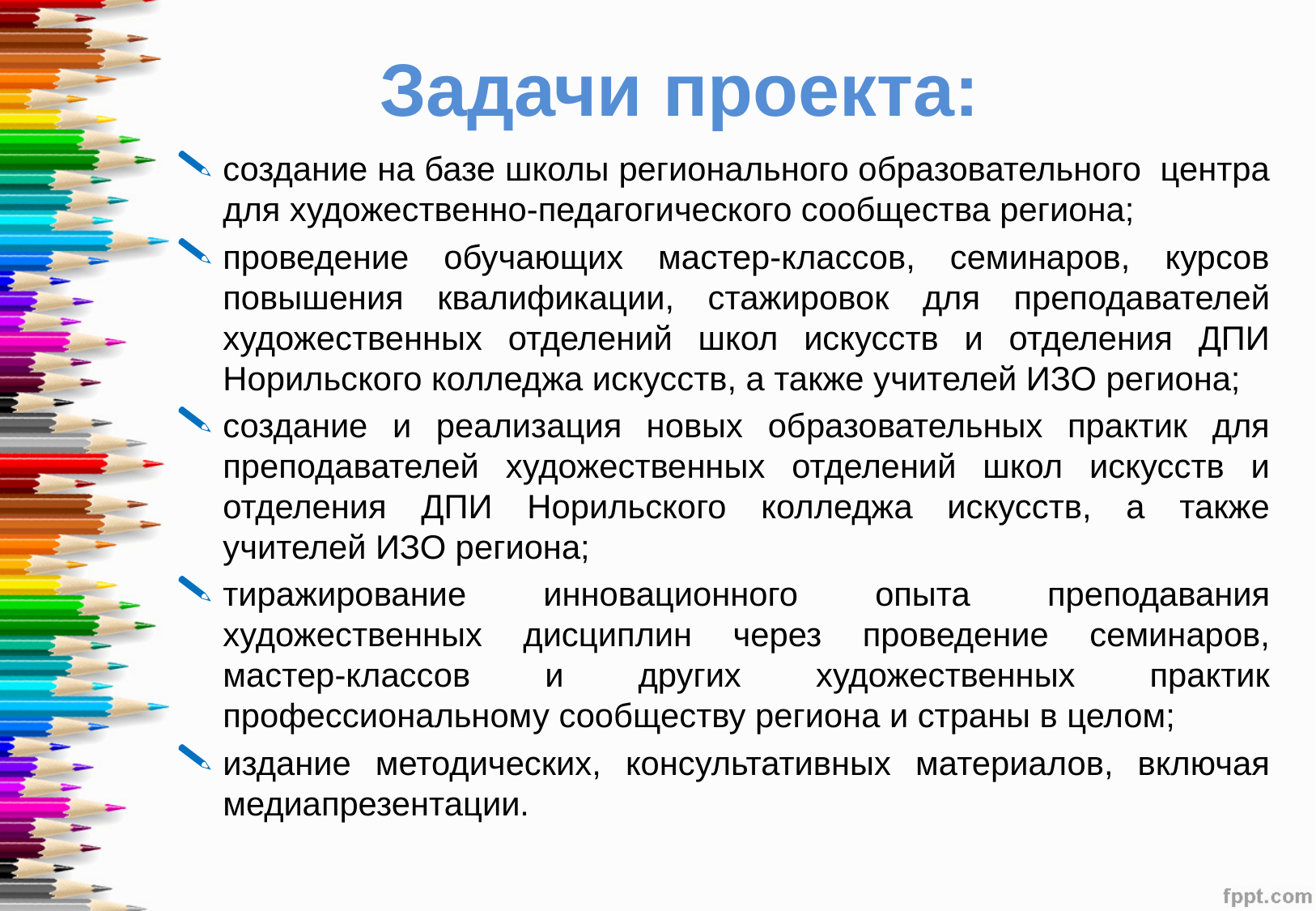

Задачи проекта:
создание на базе школы регионального образовательного  центра для художественно-педагогического сообщества региона;
проведение обучающих мастер-классов, семинаров, курсов повышения квалификации, стажировок для преподавателей художественных отделений школ искусств и отделения ДПИ Норильского колледжа искусств, а также учителей ИЗО региона;
создание и реализация новых образовательных практик для преподавателей художественных отделений школ искусств и отделения ДПИ Норильского колледжа искусств, а также учителей ИЗО региона;
тиражирование инновационного опыта преподавания художественных дисциплин через проведение семинаров, мастер-классов и других художественных практик профессиональному сообществу региона и страны в целом;
издание методических, консультативных материалов, включая медиапрезентации.